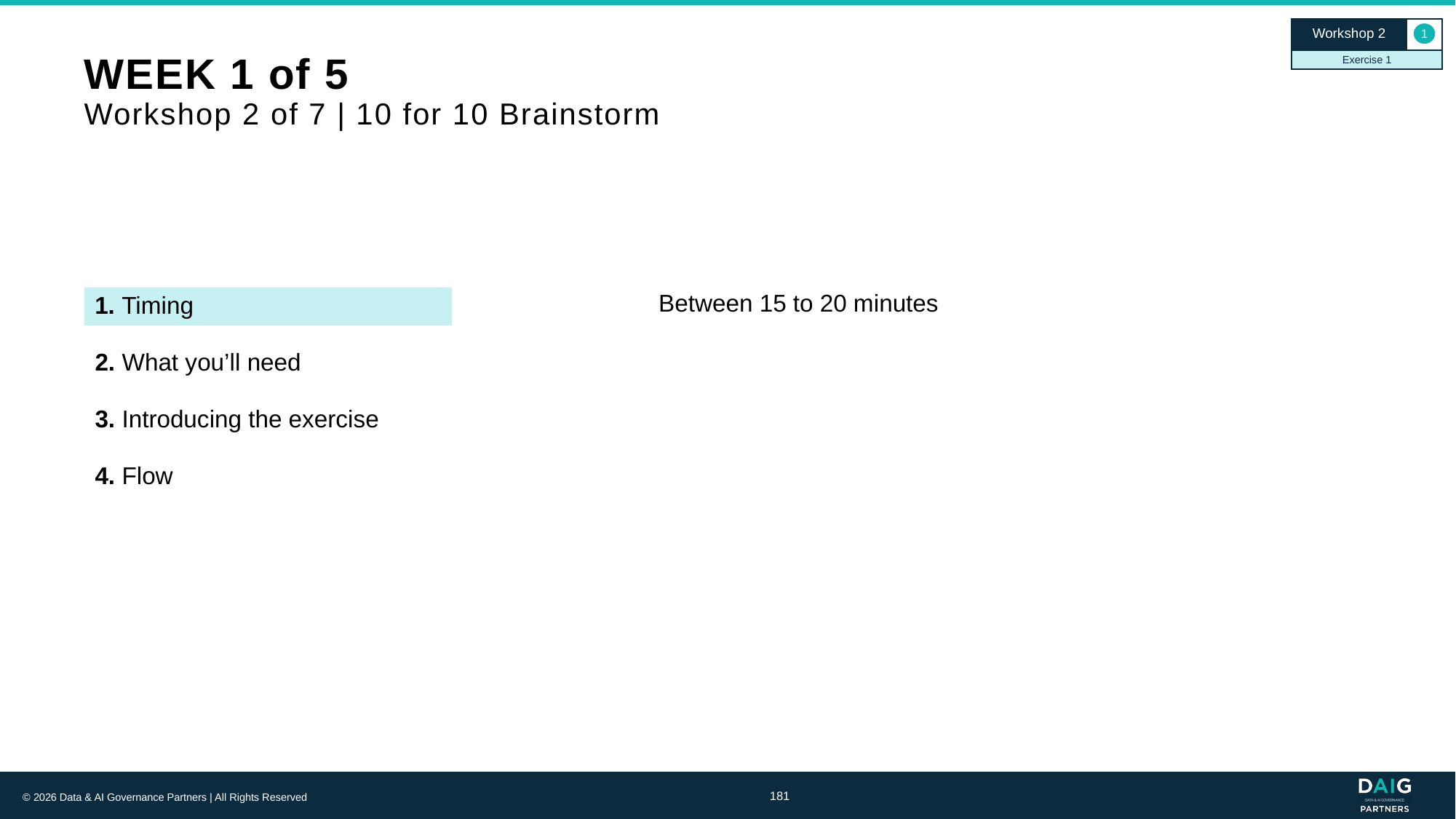

Workshop 2

1
Exercise 1
# WEEK 1 of 5 Workshop 2 of 7 | 10 for 10 Brainstorm
1. Timing
Between 15 to 20 minutes
2. What you’ll need
3. Introducing the exercise
4. Flow
181
© 2026 Data & AI Governance Partners | All Rights Reserved